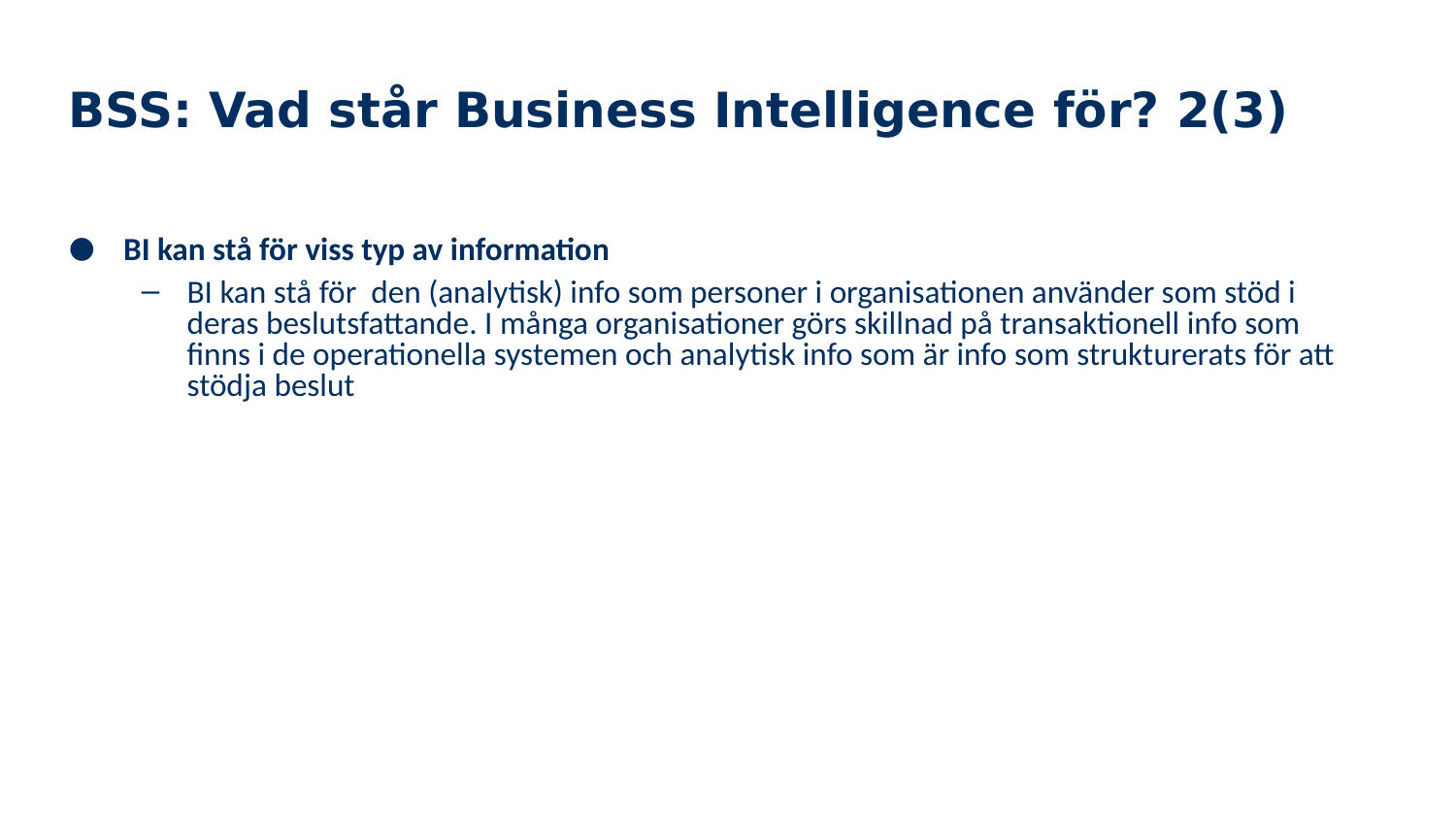

# BSS: Vad står Business Intelligence för? 2(3)

BI kan stå för viss typ av information
BI kan stå för  den (analytisk) info som personer i organisationen använder som stöd i deras beslutsfattande. I många organisationer görs skillnad på transaktionell info som finns i de operationella systemen och analytisk info som är info som strukturerats för att stödja beslut

46
46